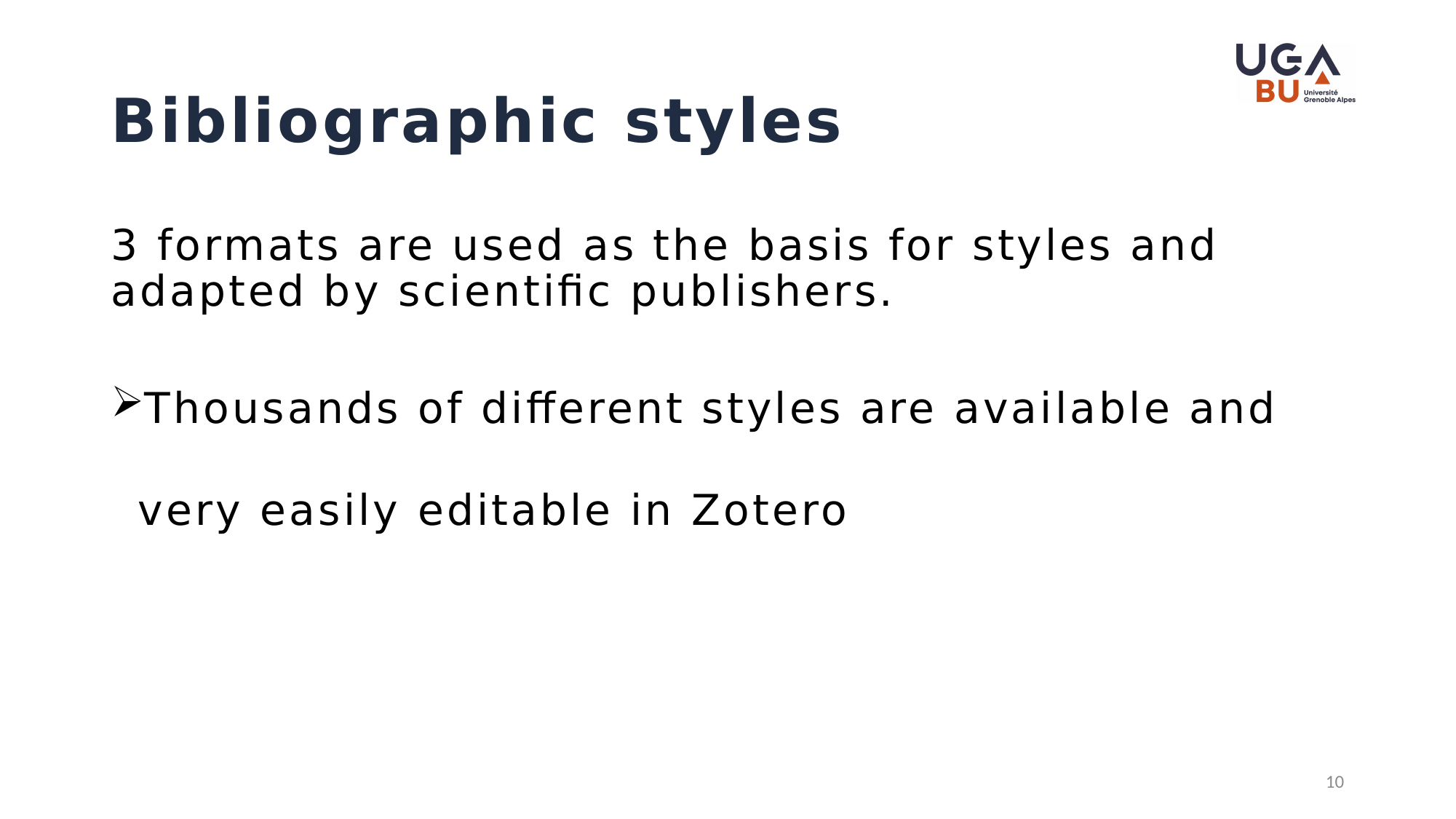

# Bibliographic styles
3 formats are used as the basis for styles and adapted by scientific publishers.
Thousands of different styles are available and very easily editable in Zotero
10